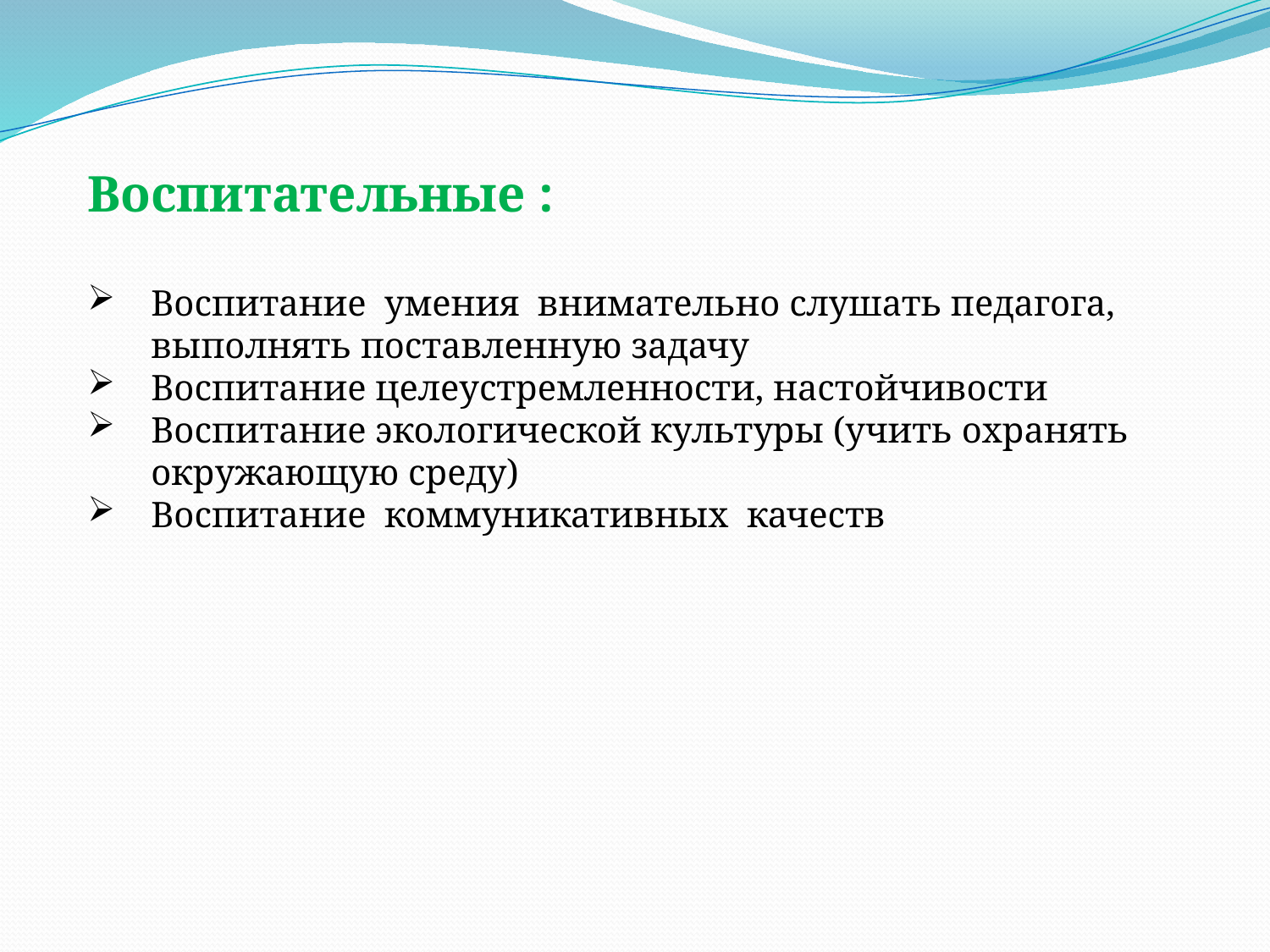

Воспитательные :

Воспитание  умения  внимательно слушать педагога, выполнять поставленную задачу
Воспитание целеустремленности, настойчивости
Воспитание экологической культуры (учить охранять окружающую среду)
Воспитание  коммуникативных  качеств